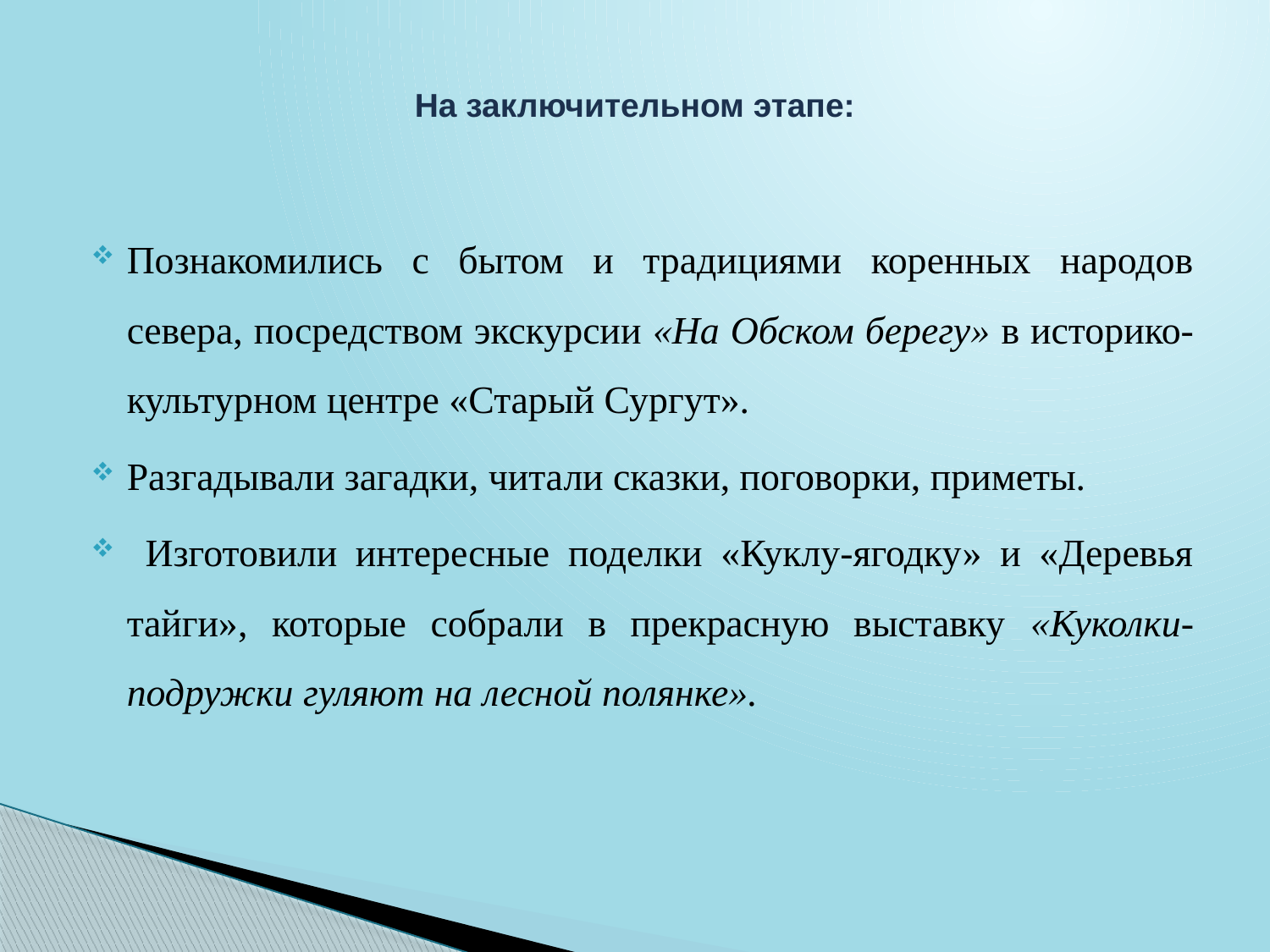

# На заключительном этапе:
Познакомились с бытом и традициями коренных народов севера, посредством экскурсии «На Обском берегу» в историко-культурном центре «Старый Сургут».
Разгадывали загадки, читали сказки, поговорки, приметы.
 Изготовили интересные поделки «Куклу-ягодку» и «Деревья тайги», которые собрали в прекрасную выставку «Куколки-подружки гуляют на лесной полянке».